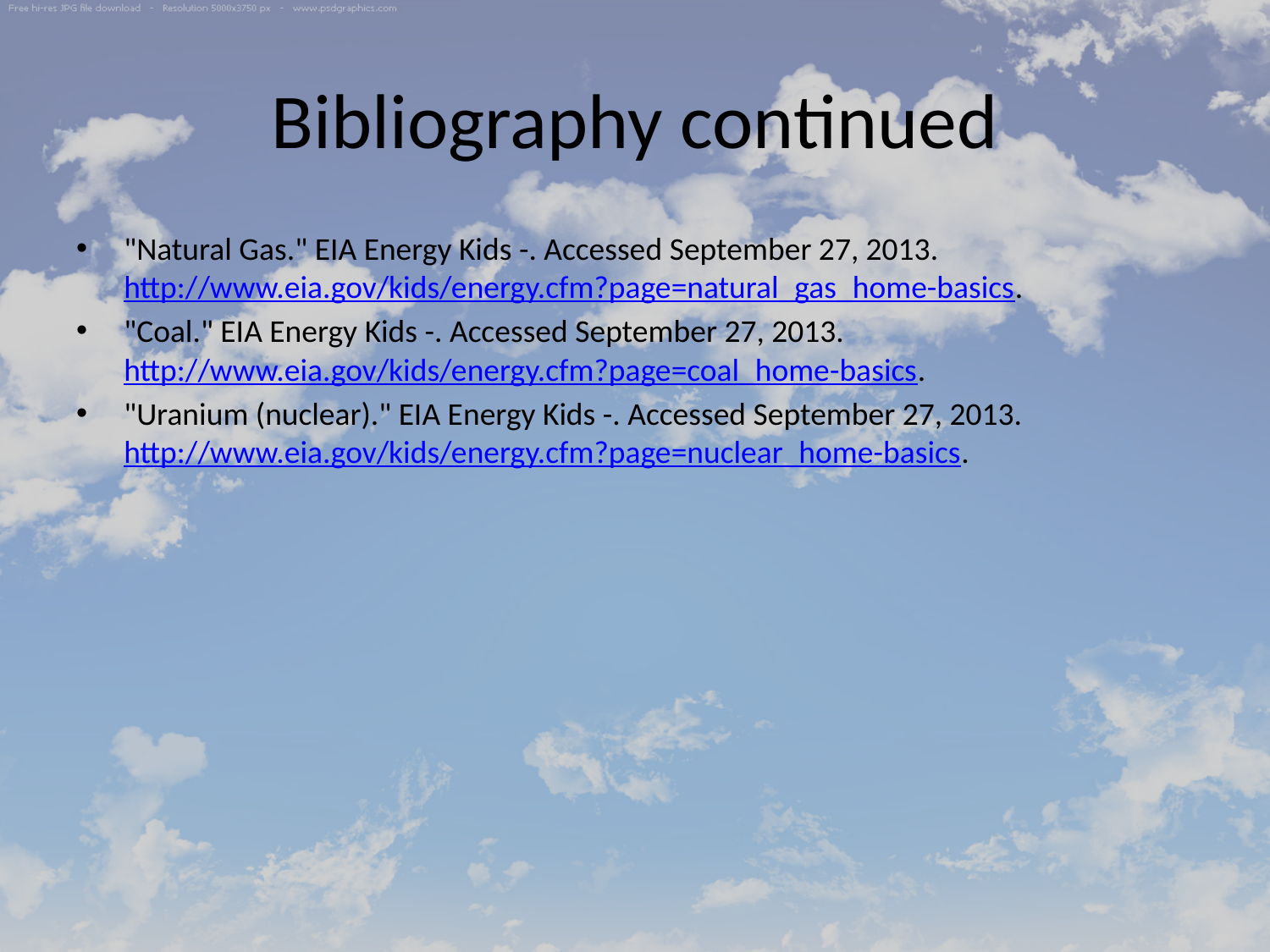

# Bibliography continued
"Natural Gas." EIA Energy Kids -. Accessed September 27, 2013. http://www.eia.gov/kids/energy.cfm?page=natural_gas_home-basics.
"Coal." EIA Energy Kids -. Accessed September 27, 2013. http://www.eia.gov/kids/energy.cfm?page=coal_home-basics.
"Uranium (nuclear)." EIA Energy Kids -. Accessed September 27, 2013. http://www.eia.gov/kids/energy.cfm?page=nuclear_home-basics.